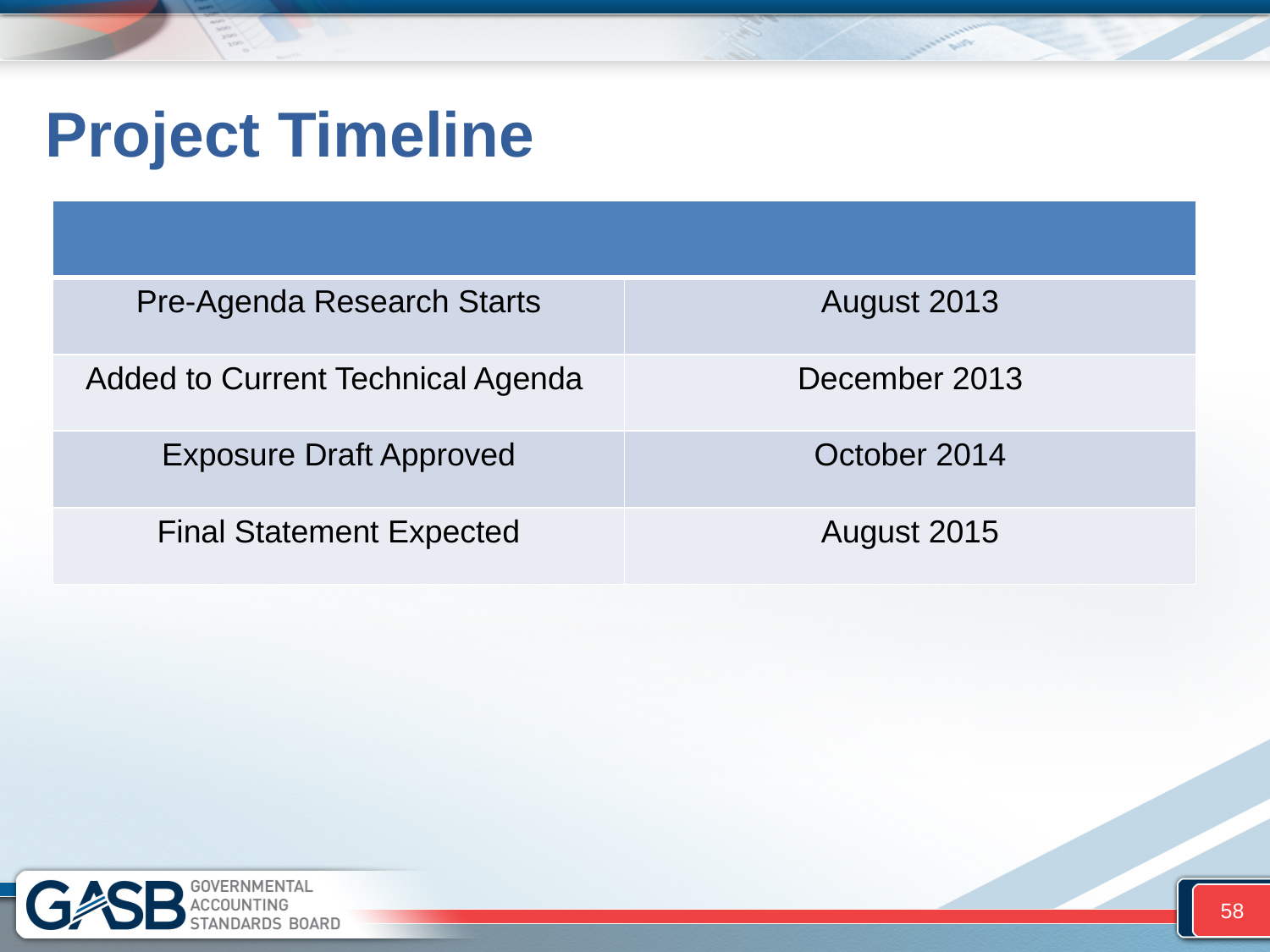

# Project Timeline
|  |  |
| --- | --- |
| Pre-Agenda Research Starts | August 2013 |
| Added to Current Technical Agenda | December 2013 |
| Exposure Draft Approved | October 2014 |
| Final Statement Expected | August 2015 |
58